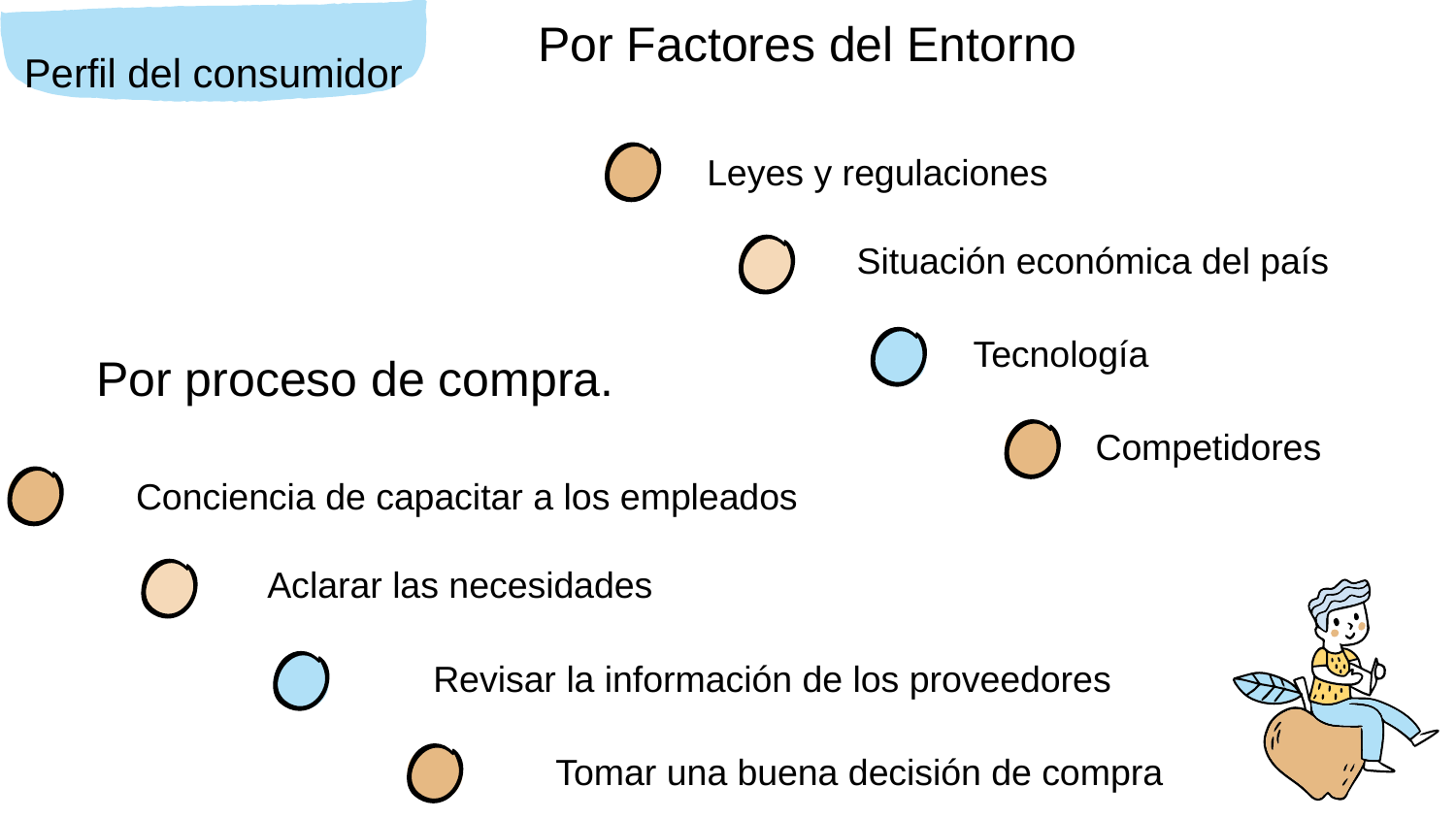

Perfil del consumidor
Por Factores del Entorno

Leyes y regulaciones

Situación económica del país
Tecnología

Por proceso de compra.
Competidores

Conciencia de capacitar a los empleados

Aclarar las necesidades

Revisar la información de los proveedores

Tomar una buena decisión de compra